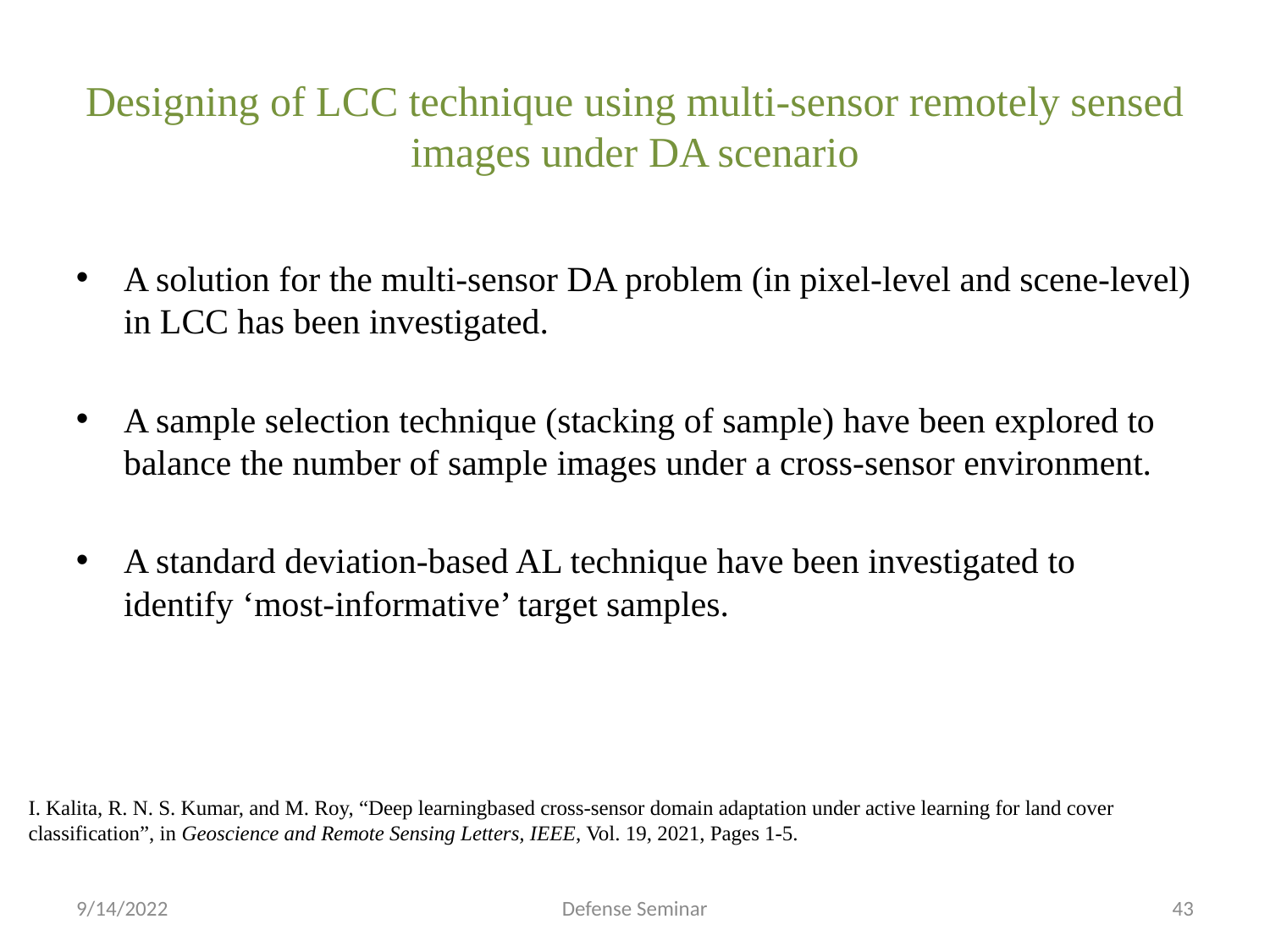

Designing of LCC technique using multi-sensor remotely sensed images under DA scenario
A solution for the multi-sensor DA problem (in pixel-level and scene-level) in LCC has been investigated.

A sample selection technique (stacking of sample) have been explored to balance the number of sample images under a cross-sensor environment.

A standard deviation-based AL technique have been investigated to identify ‘most-informative’ target samples.
I. Kalita, R. N. S. Kumar, and M. Roy, “Deep learningbased cross-sensor domain adaptation under active learning for land cover classification”, in Geoscience and Remote Sensing Letters, IEEE, Vol. 19, 2021, Pages 1-5.
9/14/2022
Defense Seminar
43